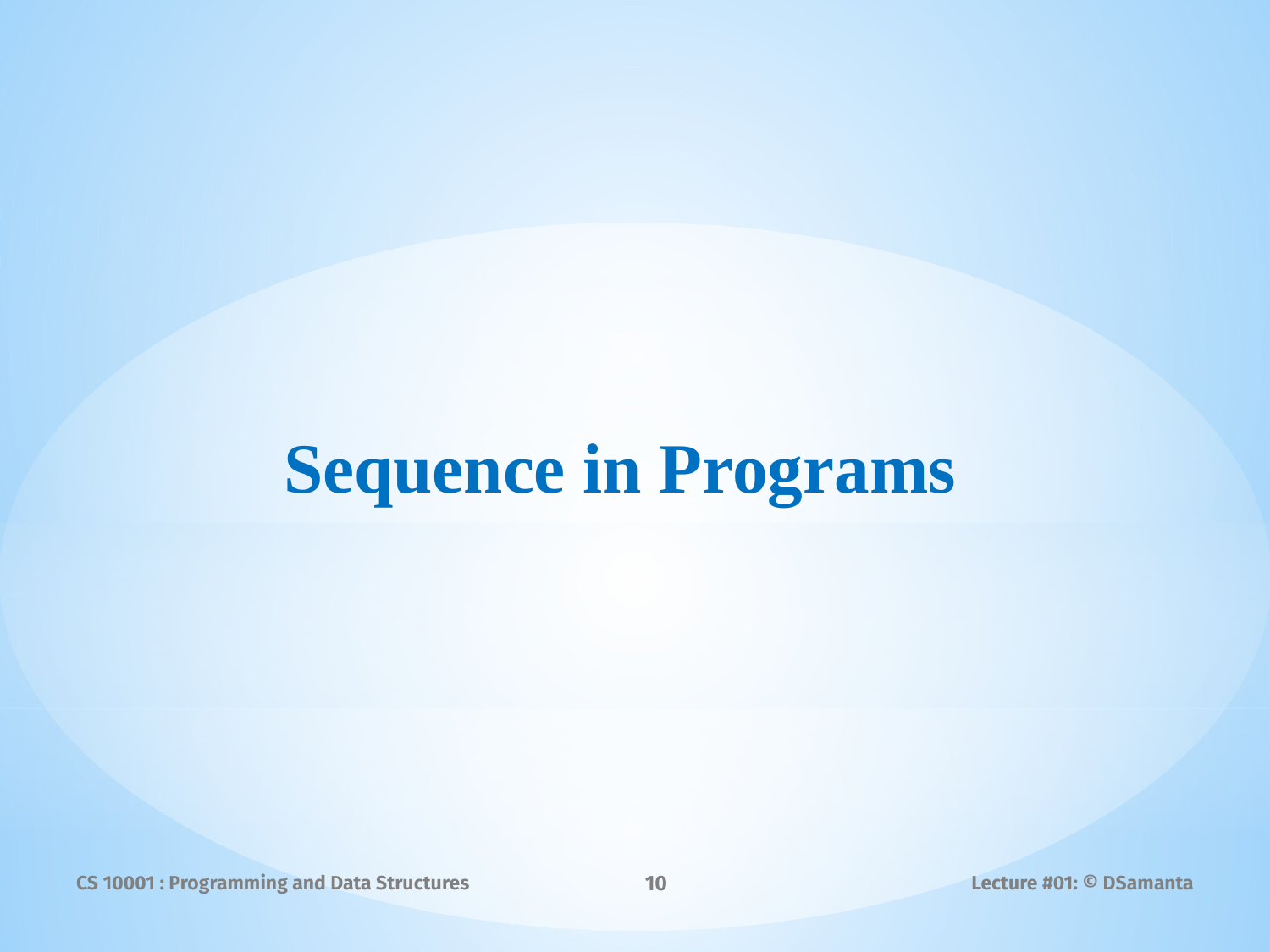

# Sequence in Programs
CS 10001 : Programming and Data Structures
10
Lecture #01: © DSamanta